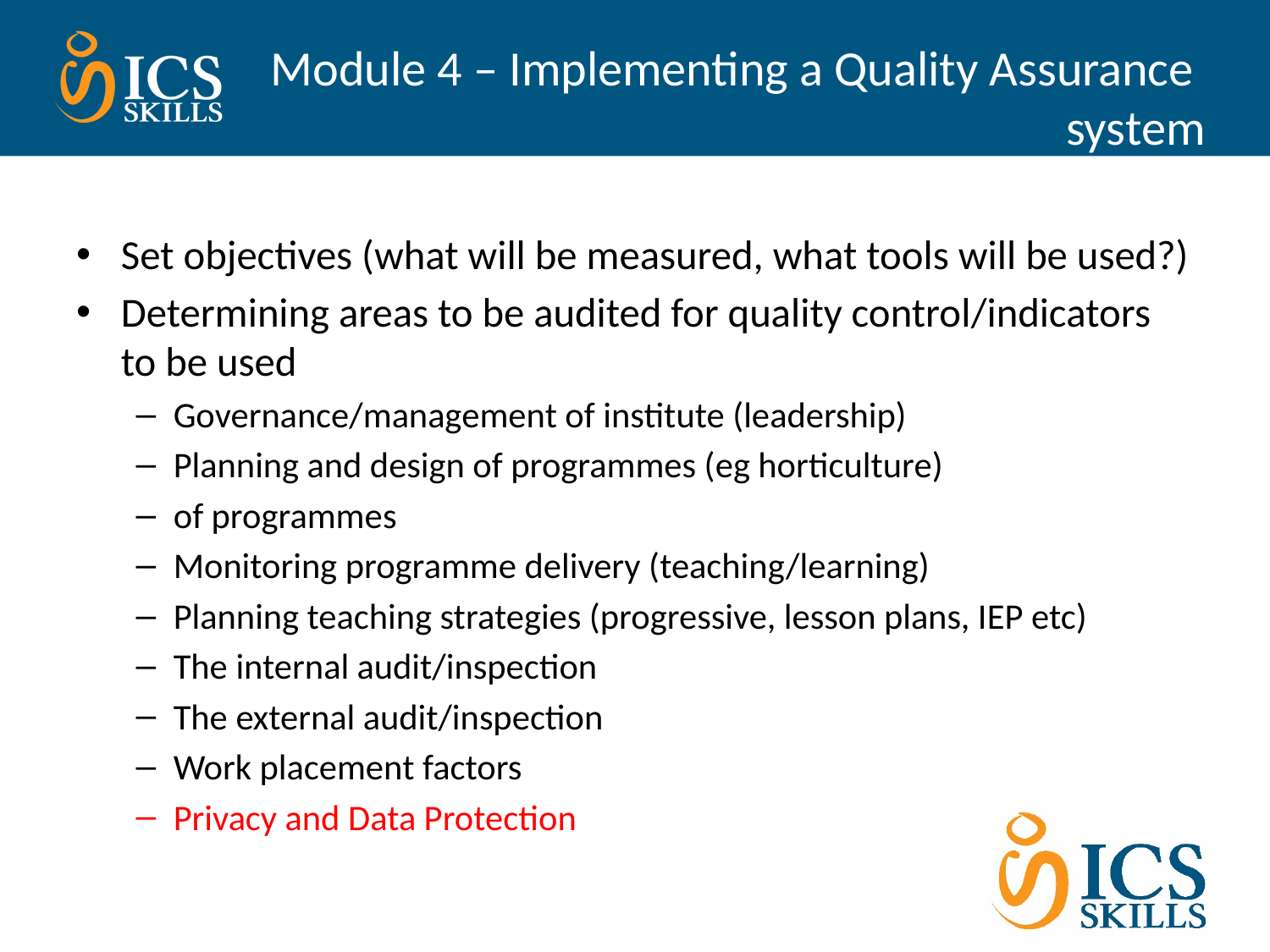

# Module 4 – Implementing a Quality Assurance system
Set objectives (what will be measured, what tools will be used?)
Determining areas to be audited for quality control/indicators to be used
Governance/management of institute (leadership)
Planning and design of programmes (eg horticulture)
of programmes
Monitoring programme delivery (teaching/learning)
Planning teaching strategies (progressive, lesson plans, IEP etc)
The internal audit/inspection
The external audit/inspection
Work placement factors
Privacy and Data Protection